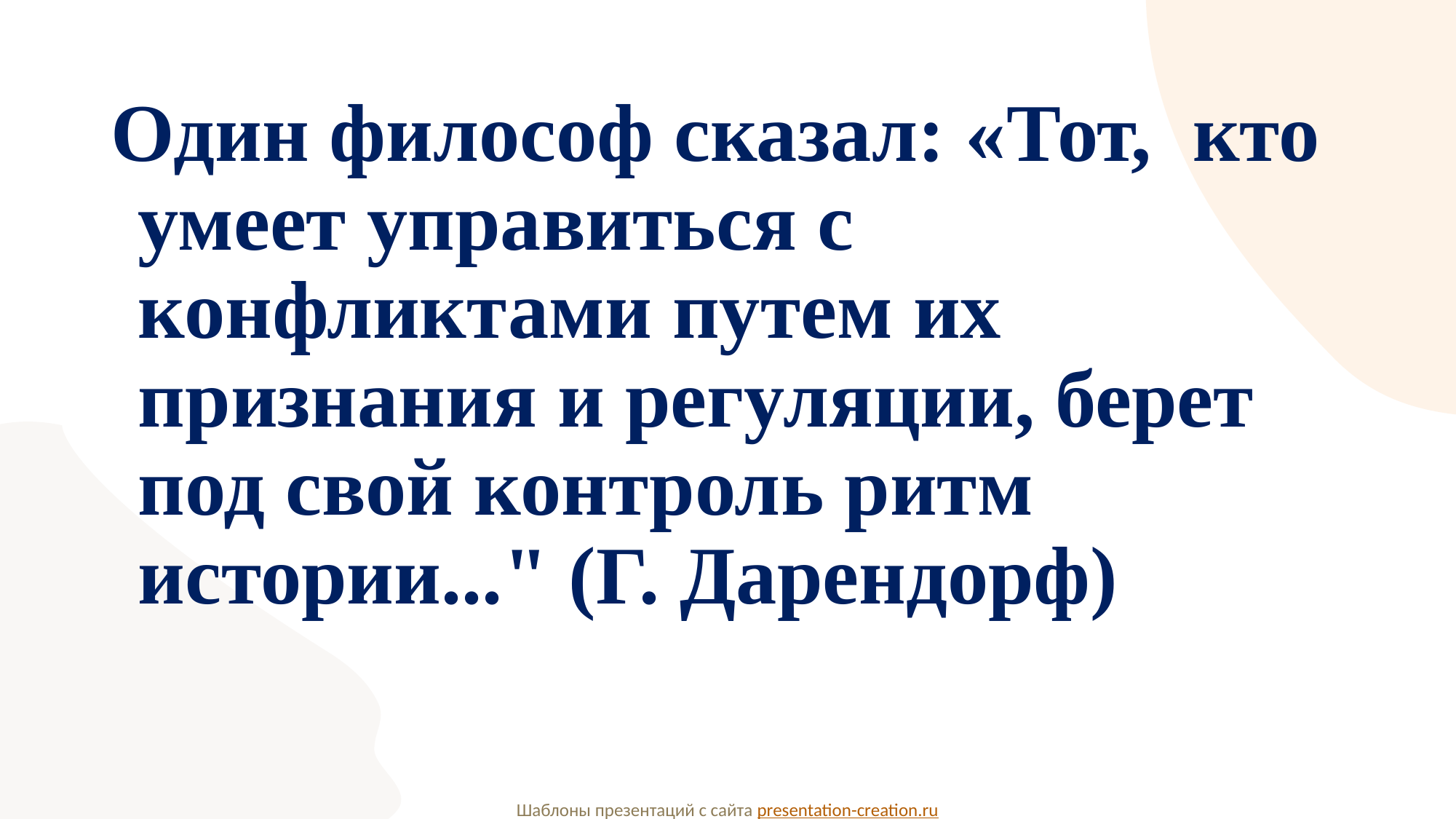

Один философ сказал: «Тот,  кто умеет управиться с конфликтами путем их признания и регуляции, берет под свой контроль ритм истории..." (Г. Дарендорф)
Шаблоны презентаций с сайта presentation-creation.ru